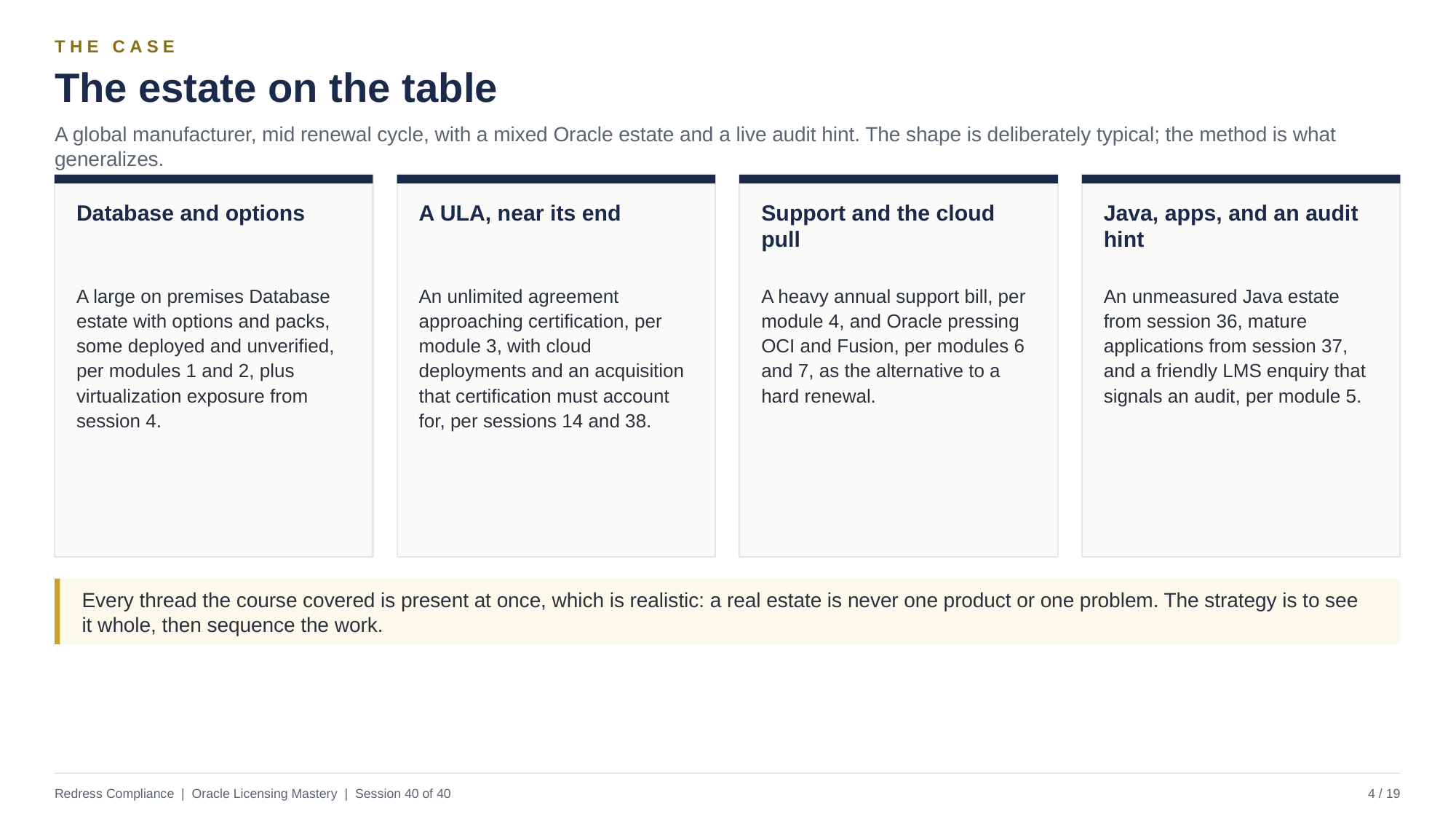

THE CASE
The estate on the table
A global manufacturer, mid renewal cycle, with a mixed Oracle estate and a live audit hint. The shape is deliberately typical; the method is what generalizes.

Database and options
A ULA, near its end
Support and the cloud pull
Java, apps, and an audit hint
A large on premises Database estate with options and packs, some deployed and unverified, per modules 1 and 2, plus virtualization exposure from session 4.
An unlimited agreement approaching certification, per module 3, with cloud deployments and an acquisition that certification must account for, per sessions 14 and 38.
A heavy annual support bill, per module 4, and Oracle pressing OCI and Fusion, per modules 6 and 7, as the alternative to a hard renewal.
An unmeasured Java estate from session 36, mature applications from session 37, and a friendly LMS enquiry that signals an audit, per module 5.

Every thread the course covered is present at once, which is realistic: a real estate is never one product or one problem. The strategy is to see it whole, then sequence the work.

Redress Compliance  |  Oracle Licensing Mastery  |  Session 40 of 40
4 / 19